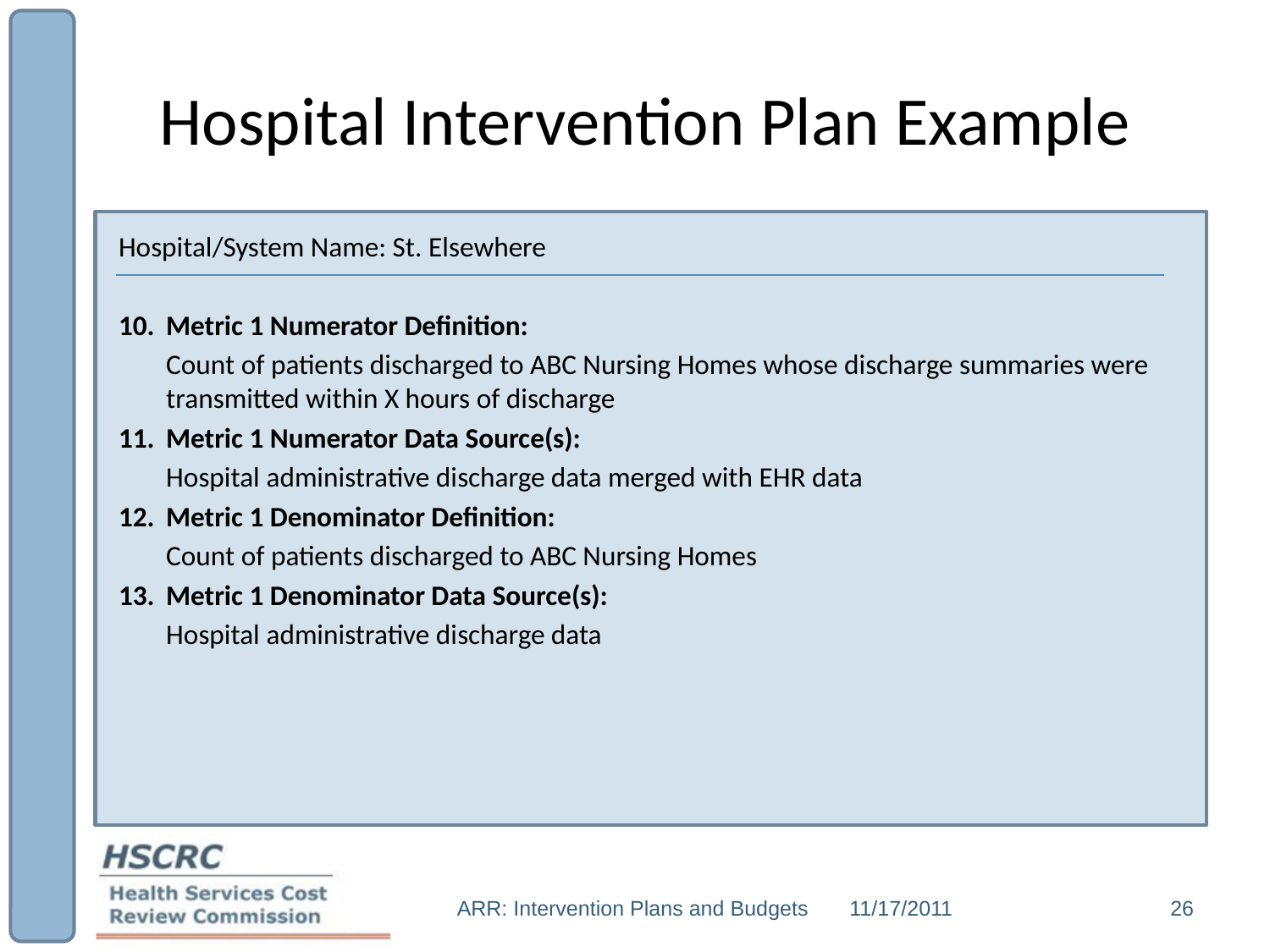

# Hospital Intervention Plan Example

Hospital/System Name: St. Elsewhere

Metric 1 Numerator Definition:
	Count of patients discharged to ABC Nursing Homes whose discharge summaries were transmitted within X hours of discharge
Metric 1 Numerator Data Source(s):
	Hospital administrative discharge data merged with EHR data
Metric 1 Denominator Definition:
	Count of patients discharged to ABC Nursing Homes
Metric 1 Denominator Data Source(s):
	Hospital administrative discharge data